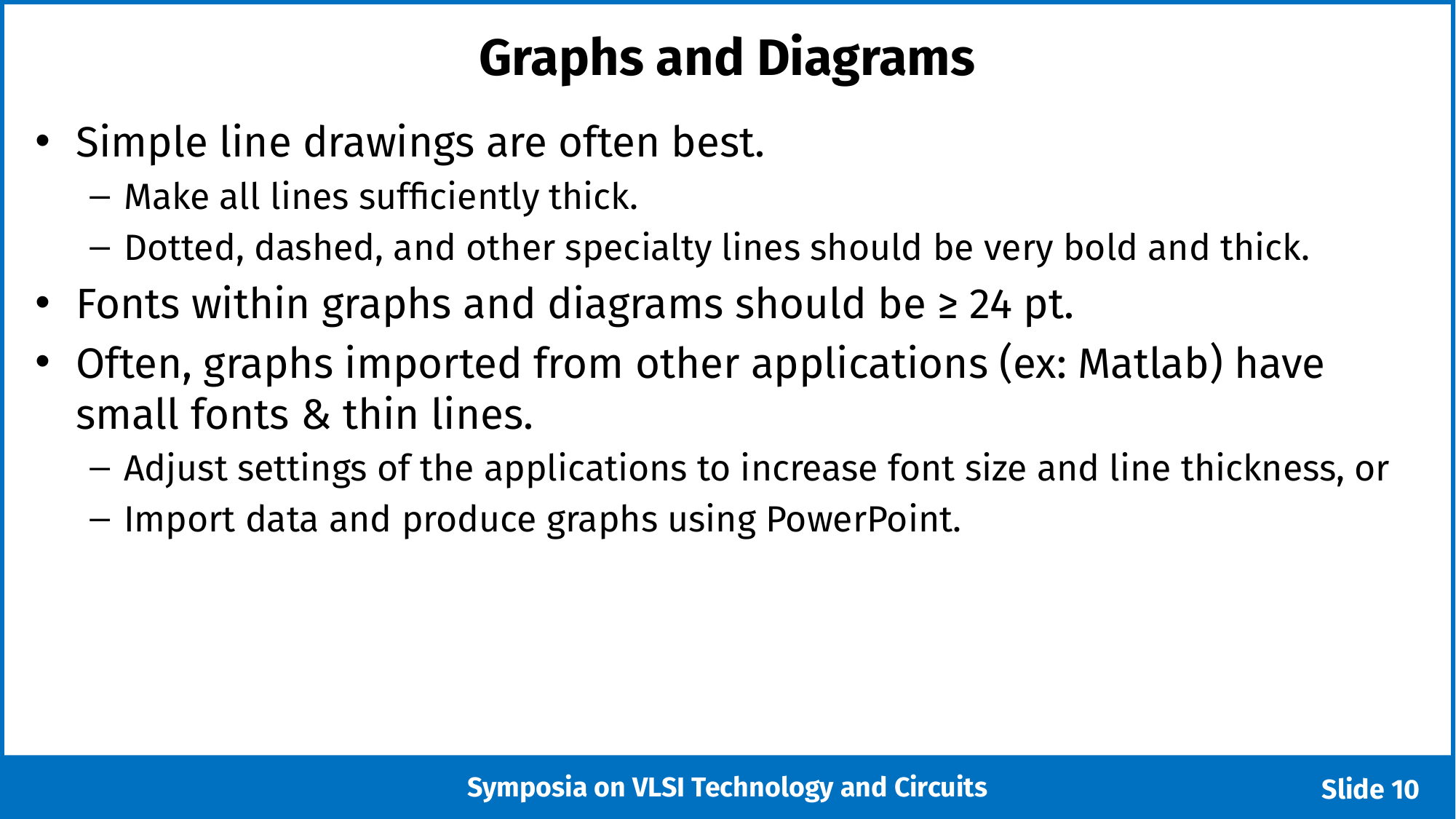

# Graphs and Diagrams
Simple line drawings are often best.
Make all lines sufficiently thick.
Dotted, dashed, and other specialty lines should be very bold and thick.
Fonts within graphs and diagrams should be ≥ 24 pt.
Often, graphs imported from other applications (ex: Matlab) have small fonts & thin lines.
Adjust settings of the applications to increase font size and line thickness, or
Import data and produce graphs using PowerPoint.

Slide 10